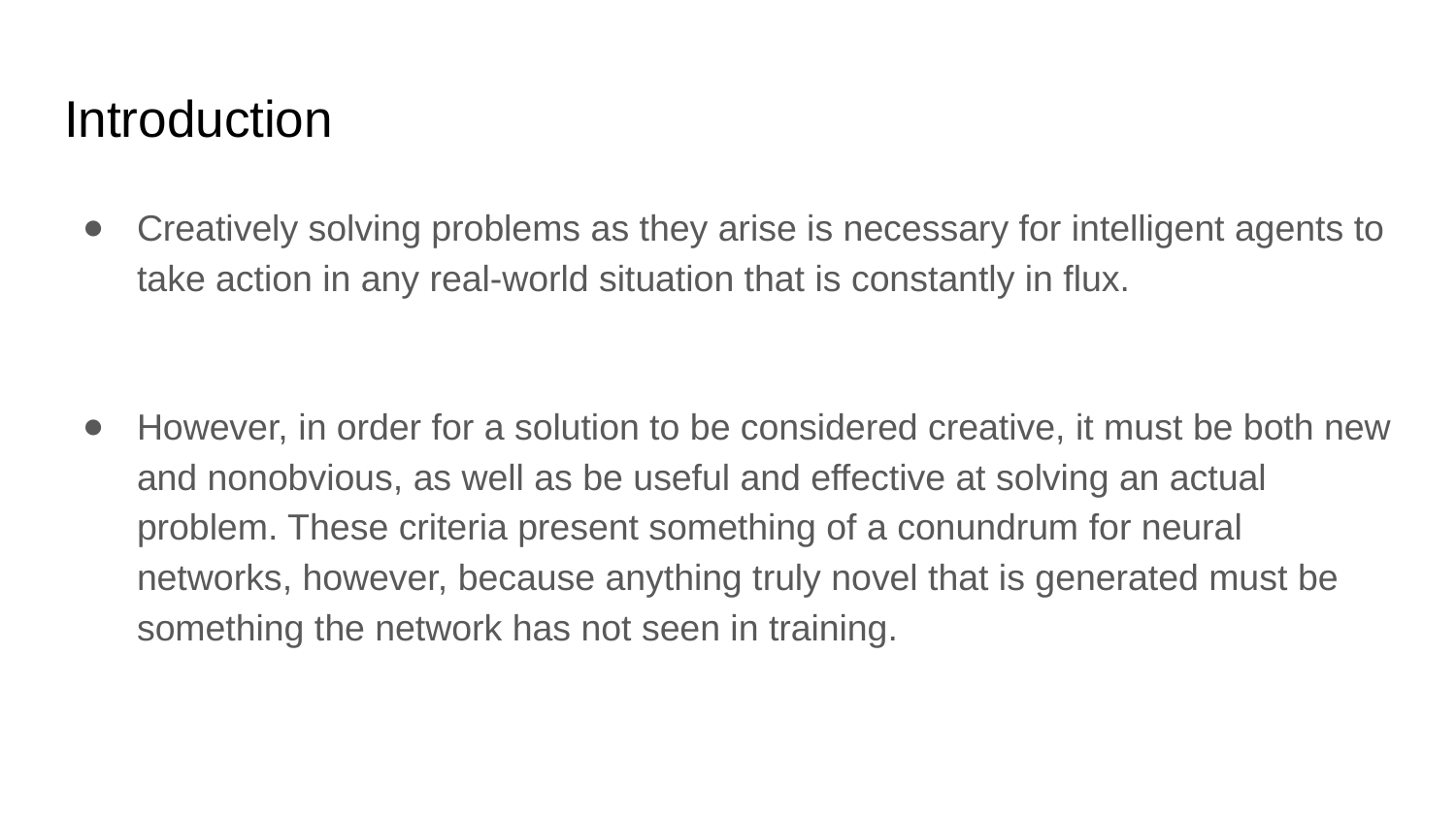

# Introduction
Creatively solving problems as they arise is necessary for intelligent agents to take action in any real-world situation that is constantly in flux.

However, in order for a solution to be considered creative, it must be both new and nonobvious, as well as be useful and effective at solving an actual problem. These criteria present something of a conundrum for neural networks, however, because anything truly novel that is generated must be something the network has not seen in training.